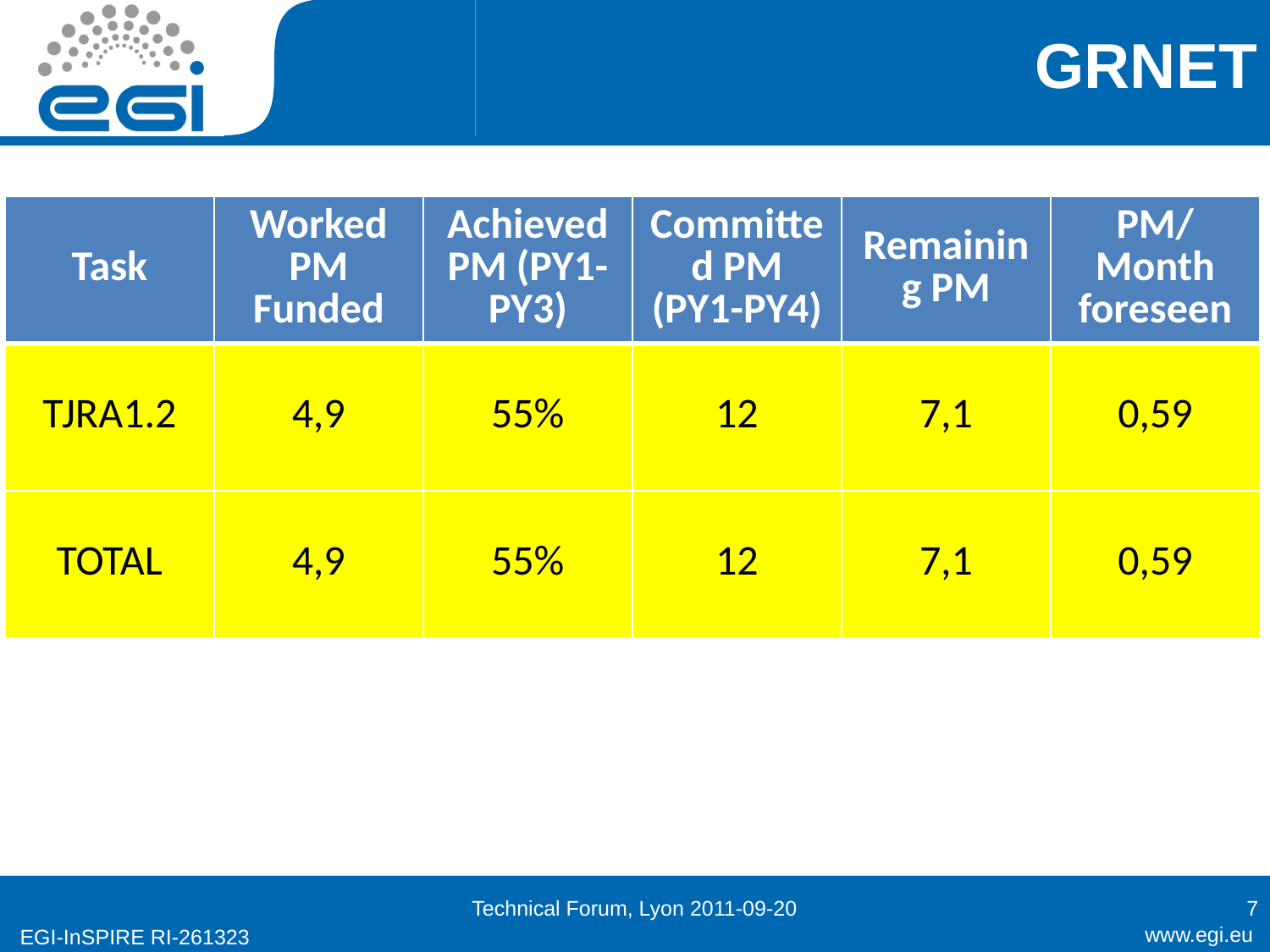

# GRNET
| Task | Worked PM Funded | Achieved PM (PY1-PY3) | Committed PM (PY1-PY4) | Remaining PM | PM/Month foreseen |
| --- | --- | --- | --- | --- | --- |
| TJRA1.2 | 4,9 | 55% | 12 | 7,1 | 0,59 |
| TOTAL | 4,9 | 55% | 12 | 7,1 | 0,59 |
Technical Forum, Lyon 2011-09-20
7